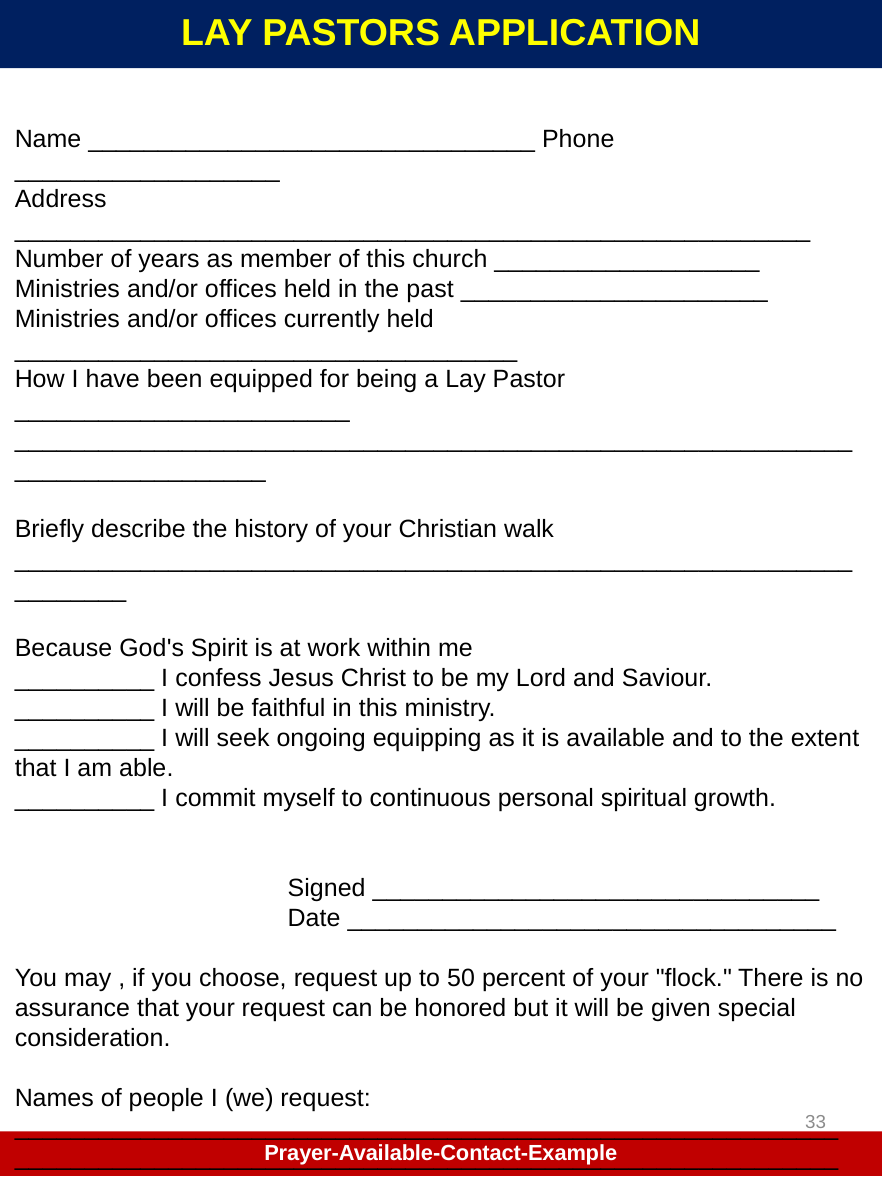

LAY PASTORS APPLICATION
Name ________________________________ Phone ___________________
Address _________________________________________________________
Number of years as member of this church ___________________
Ministries and/or offices held in the past ______________________
Ministries and/or offices currently held ____________________________________
How I have been equipped for being a Lay Pastor ________________________
______________________________________________________________________________

Briefly describe the history of your Christian walk ____________________________________________________________________

Because God's Spirit is at work within me
__________ I confess Jesus Christ to be my Lord and Saviour.
__________ I will be faithful in this ministry.
__________ I will seek ongoing equipping as it is available and to the extent that I am able.
__________ I commit myself to continuous personal spiritual growth.

                                       Signed ________________________________
                                       Date ___________________________________

You may , if you choose, request up to 50 percent of your "flock." There is no assurance that your request can be honored but it will be given special consideration.

Names of people I (we) request:
___________________________________________________________
___________________________________________________________
___________________________________________________________
___________________________________________________________
                                                                                    The end
33
Prayer-Available-Contact-Example